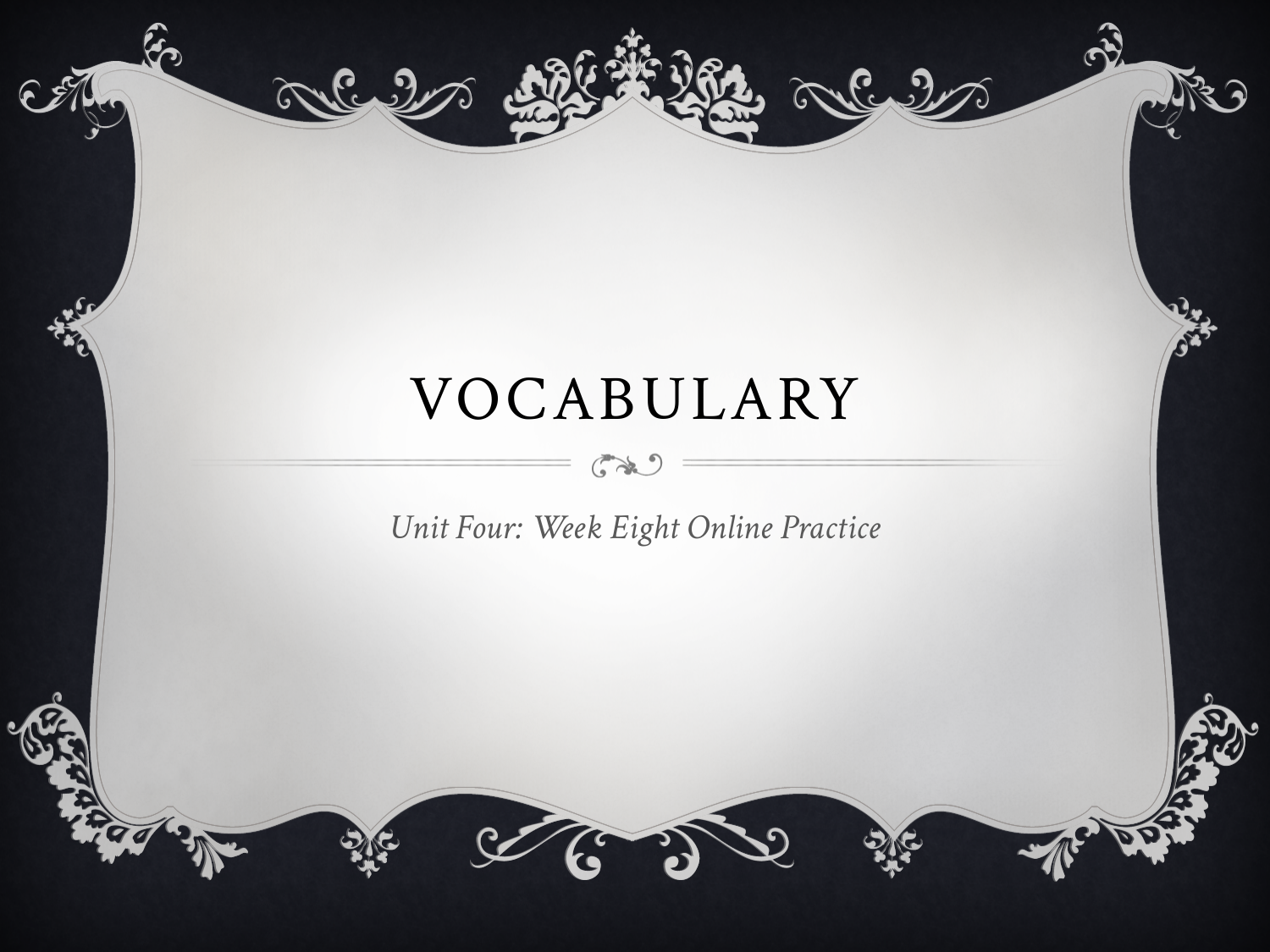

# Vocabulary
Unit Four: Week Eight Online Practice